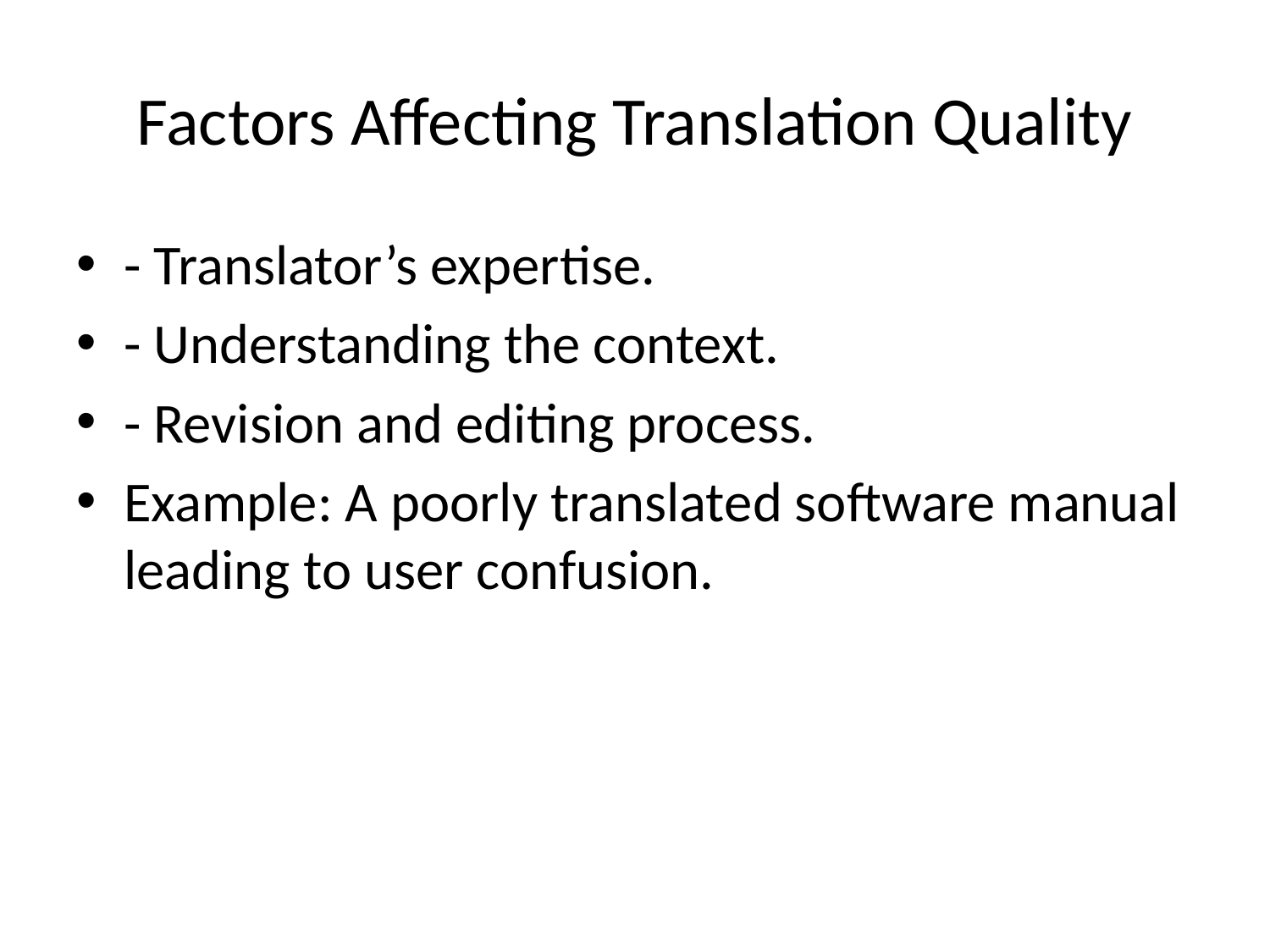

# Factors Affecting Translation Quality
- Translator’s expertise.
- Understanding the context.
- Revision and editing process.
Example: A poorly translated software manual leading to user confusion.